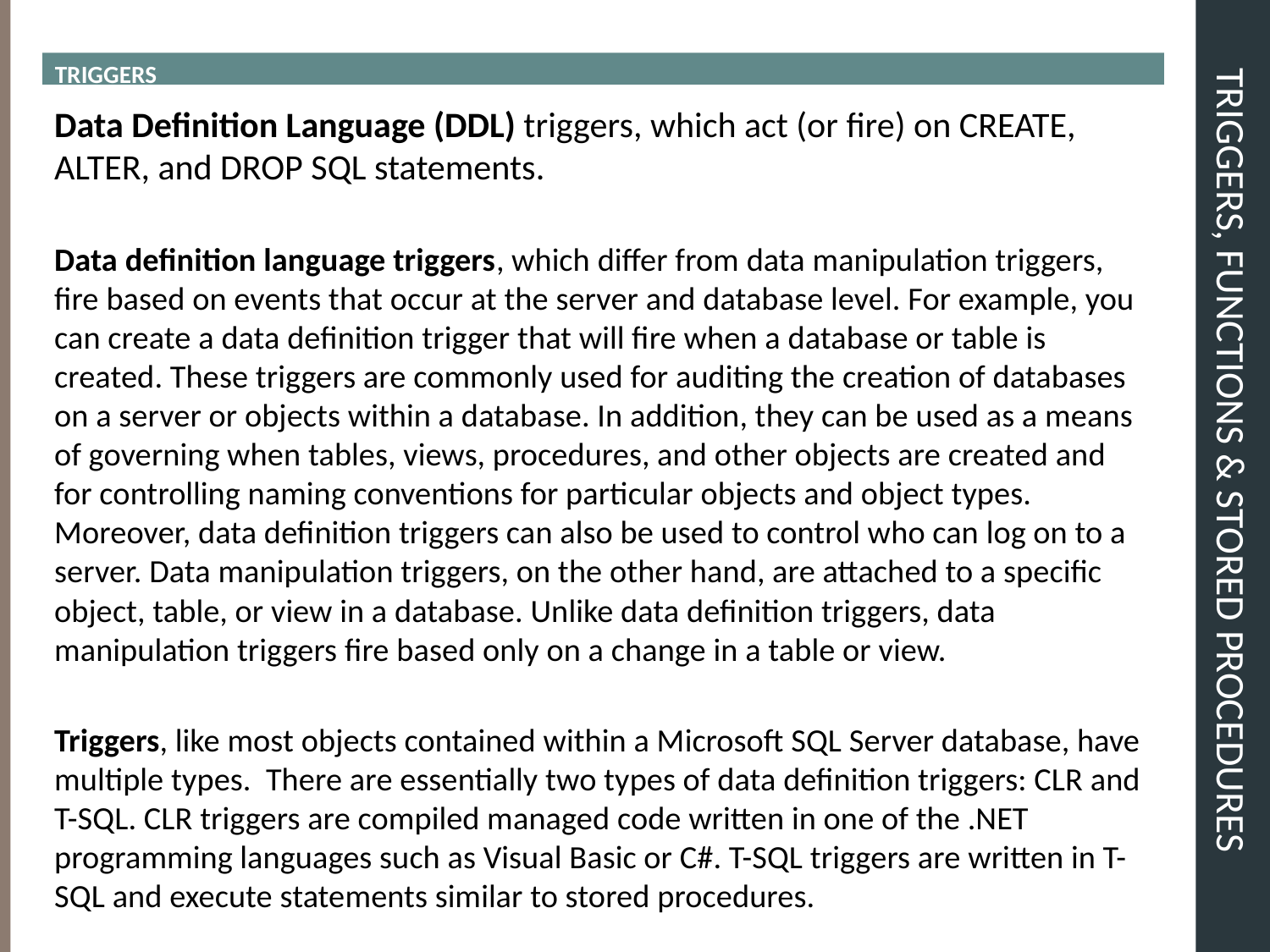

TRIGGERS
# TRIGGERS, FUNCTIONS & STORED PROCEDURES
Data Definition Language (DDL) triggers, which act (or fire) on CREATE, ALTER, and DROP SQL statements.

Data definition language triggers, which differ from data manipulation triggers, fire based on events that occur at the server and database level. For example, you can create a data definition trigger that will fire when a database or table is created. These triggers are commonly used for auditing the creation of databases on a server or objects within a database. In addition, they can be used as a means of governing when tables, views, procedures, and other objects are created and for controlling naming conventions for particular objects and object types. Moreover, data definition triggers can also be used to control who can log on to a server. Data manipulation triggers, on the other hand, are attached to a specific object, table, or view in a database. Unlike data definition triggers, data manipulation triggers fire based only on a change in a table or view.

Triggers, like most objects contained within a Microsoft SQL Server database, have multiple types.  There are essentially two types of data definition triggers: CLR and T-SQL. CLR triggers are compiled managed code written in one of the .NET programming languages such as Visual Basic or C#. T-SQL triggers are written in T-SQL and execute statements similar to stored procedures.